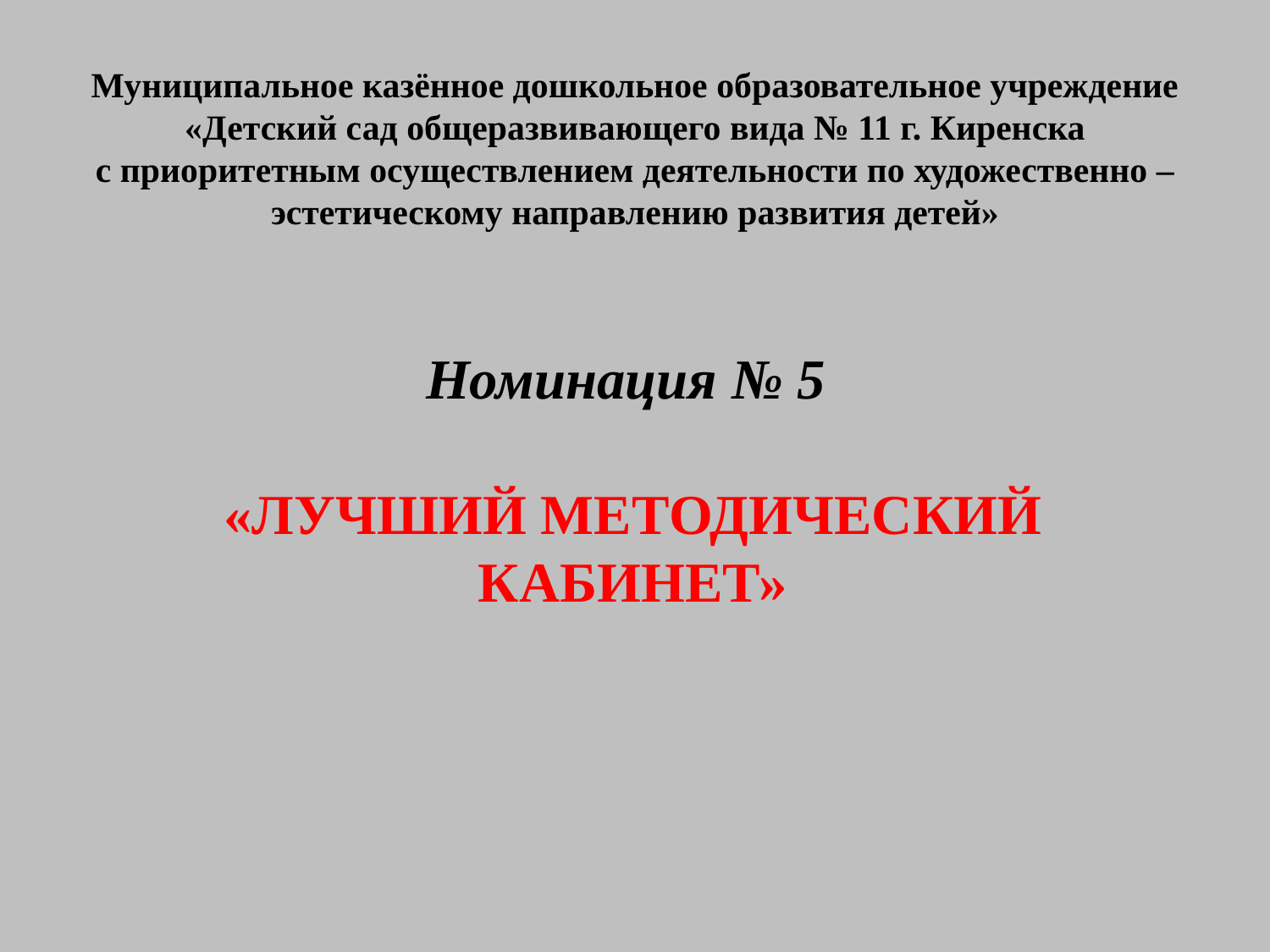

Муниципальное казённое дошкольное образовательное учреждение
 «Детский сад общеразвивающего вида № 11 г. Киренска
с приоритетным осуществлением деятельности по художественно – эстетическому направлению развития детей»
Номинация № 5

«ЛУЧШИЙ МЕТОДИЧЕСКИЙ КАБИНЕТ»